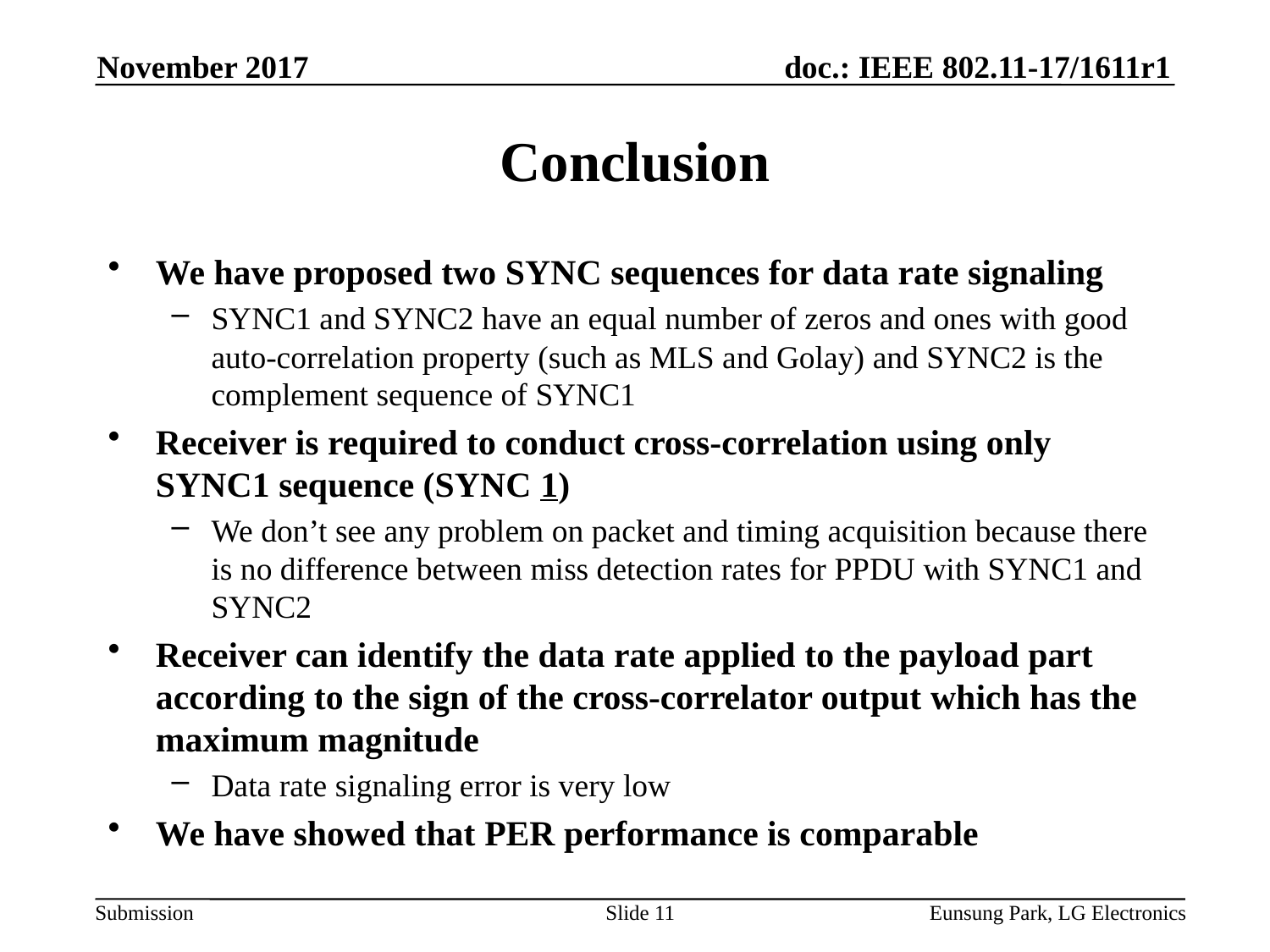

November 2017
# Conclusion
We have proposed two SYNC sequences for data rate signaling
SYNC1 and SYNC2 have an equal number of zeros and ones with good auto-correlation property (such as MLS and Golay) and SYNC2 is the complement sequence of SYNC1
Receiver is required to conduct cross-correlation using only SYNC1 sequence (SYNC 1)
We don’t see any problem on packet and timing acquisition because there is no difference between miss detection rates for PPDU with SYNC1 and SYNC2
Receiver can identify the data rate applied to the payload part according to the sign of the cross-correlator output which has the maximum magnitude
Data rate signaling error is very low
We have showed that PER performance is comparable
Slide 11
Eunsung Park, LG Electronics